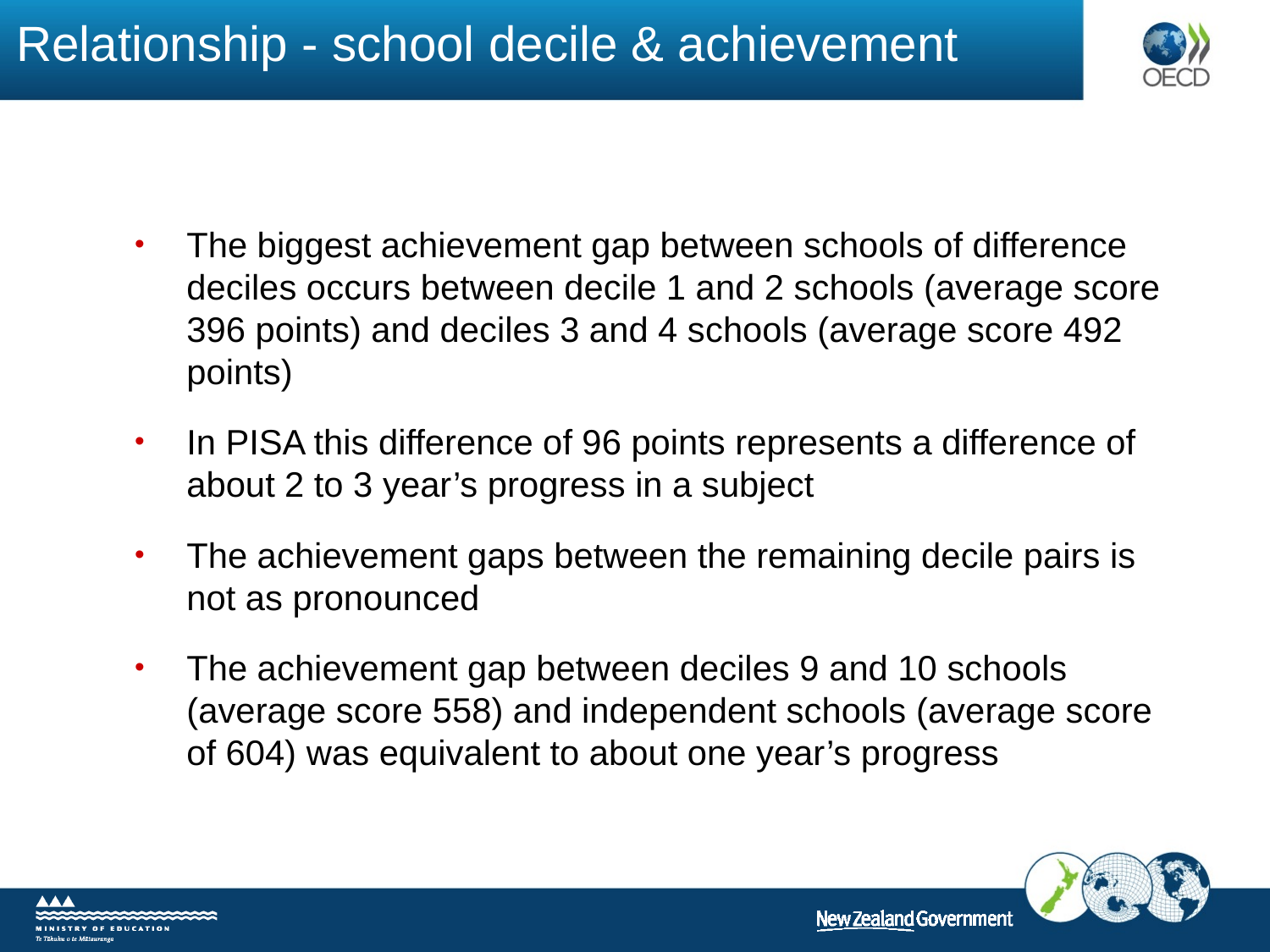

# Relationship - school decile & achievement
The biggest achievement gap between schools of difference deciles occurs between decile 1 and 2 schools (average score 396 points) and deciles 3 and 4 schools (average score 492 points)
In PISA this difference of 96 points represents a difference of about 2 to 3 year’s progress in a subject
The achievement gaps between the remaining decile pairs is not as pronounced
The achievement gap between deciles 9 and 10 schools (average score 558) and independent schools (average score of 604) was equivalent to about one year’s progress